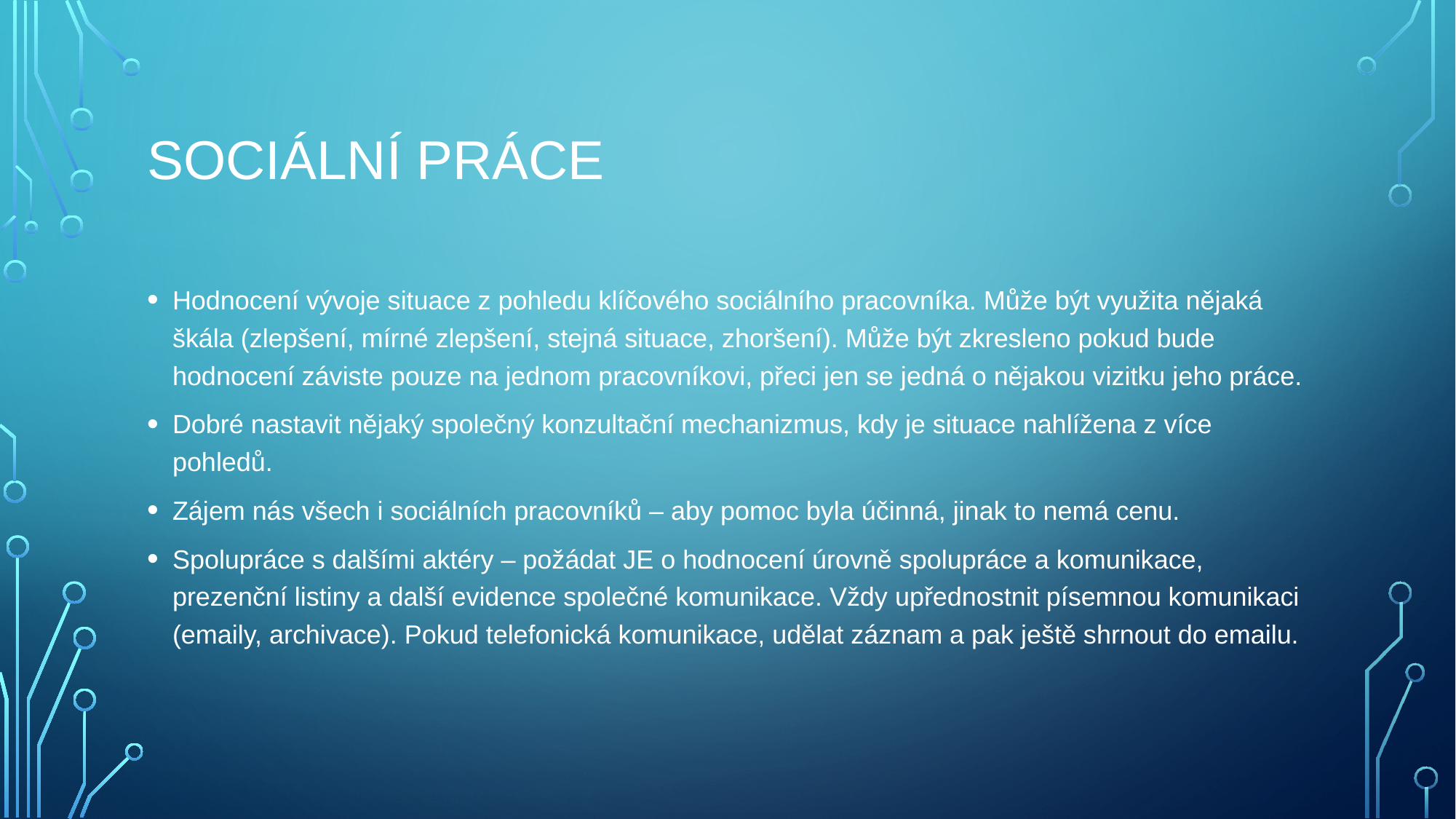

# Sociální práce
Hodnocení vývoje situace z pohledu klíčového sociálního pracovníka. Může být využita nějaká škála (zlepšení, mírné zlepšení, stejná situace, zhoršení). Může být zkresleno pokud bude hodnocení záviste pouze na jednom pracovníkovi, přeci jen se jedná o nějakou vizitku jeho práce.
Dobré nastavit nějaký společný konzultační mechanizmus, kdy je situace nahlížena z více pohledů.
Zájem nás všech i sociálních pracovníků – aby pomoc byla účinná, jinak to nemá cenu.
Spolupráce s dalšími aktéry – požádat JE o hodnocení úrovně spolupráce a komunikace, prezenční listiny a další evidence společné komunikace. Vždy upřednostnit písemnou komunikaci (emaily, archivace). Pokud telefonická komunikace, udělat záznam a pak ještě shrnout do emailu.